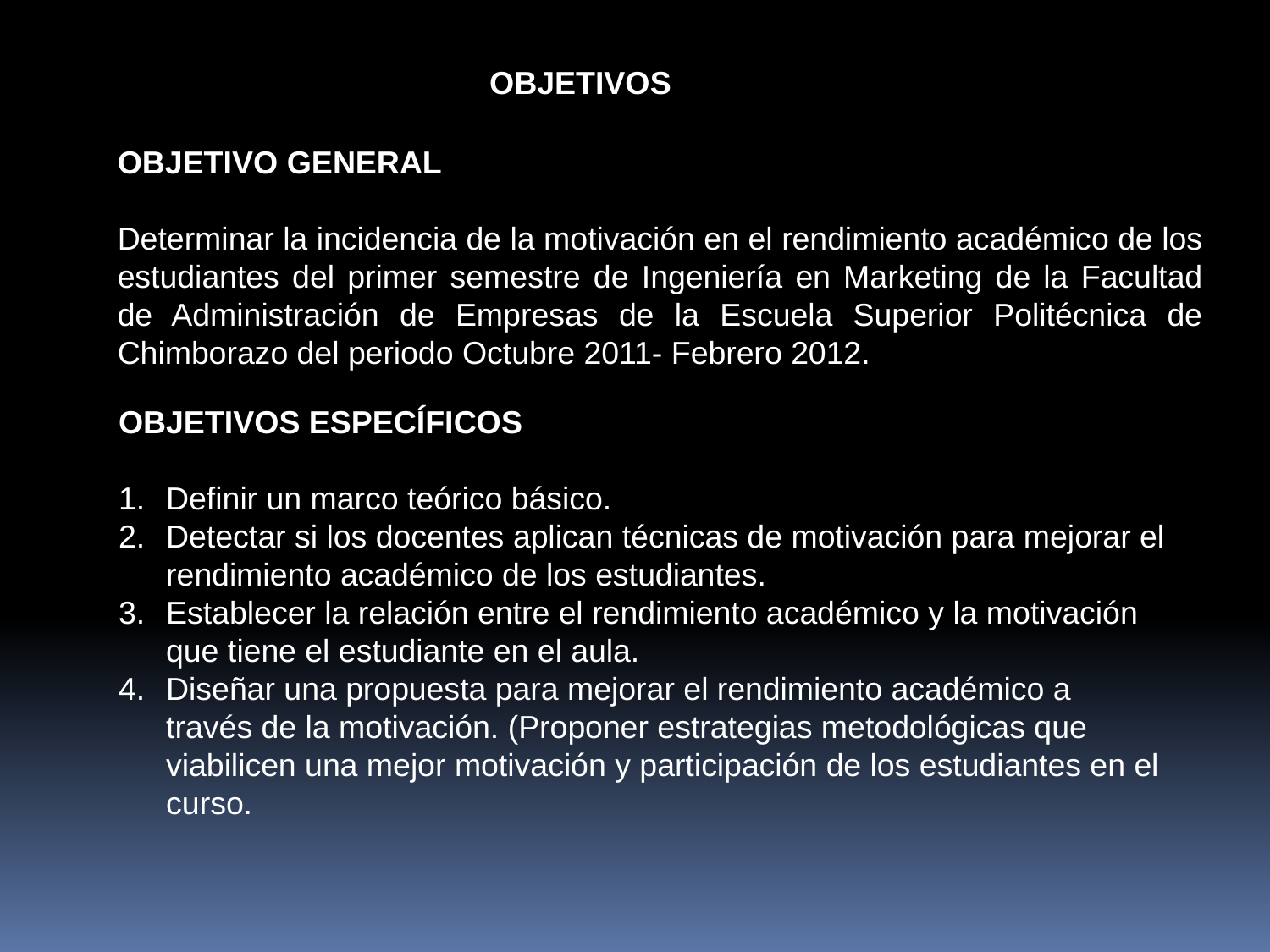

OBJETIVOS
OBJETIVO GENERAL

Determinar la incidencia de la motivación en el rendimiento académico de los estudiantes del primer semestre de Ingeniería en Marketing de la Facultad de Administración de Empresas de la Escuela Superior Politécnica de Chimborazo del periodo Octubre 2011- Febrero 2012.
OBJETIVOS ESPECÍFICOS

Definir un marco teórico básico.
Detectar si los docentes aplican técnicas de motivación para mejorar el rendimiento académico de los estudiantes.
Establecer la relación entre el rendimiento académico y la motivación que tiene el estudiante en el aula.
Diseñar una propuesta para mejorar el rendimiento académico a  través de la motivación. (Proponer estrategias metodológicas que viabilicen una mejor motivación y participación de los estudiantes en el curso.